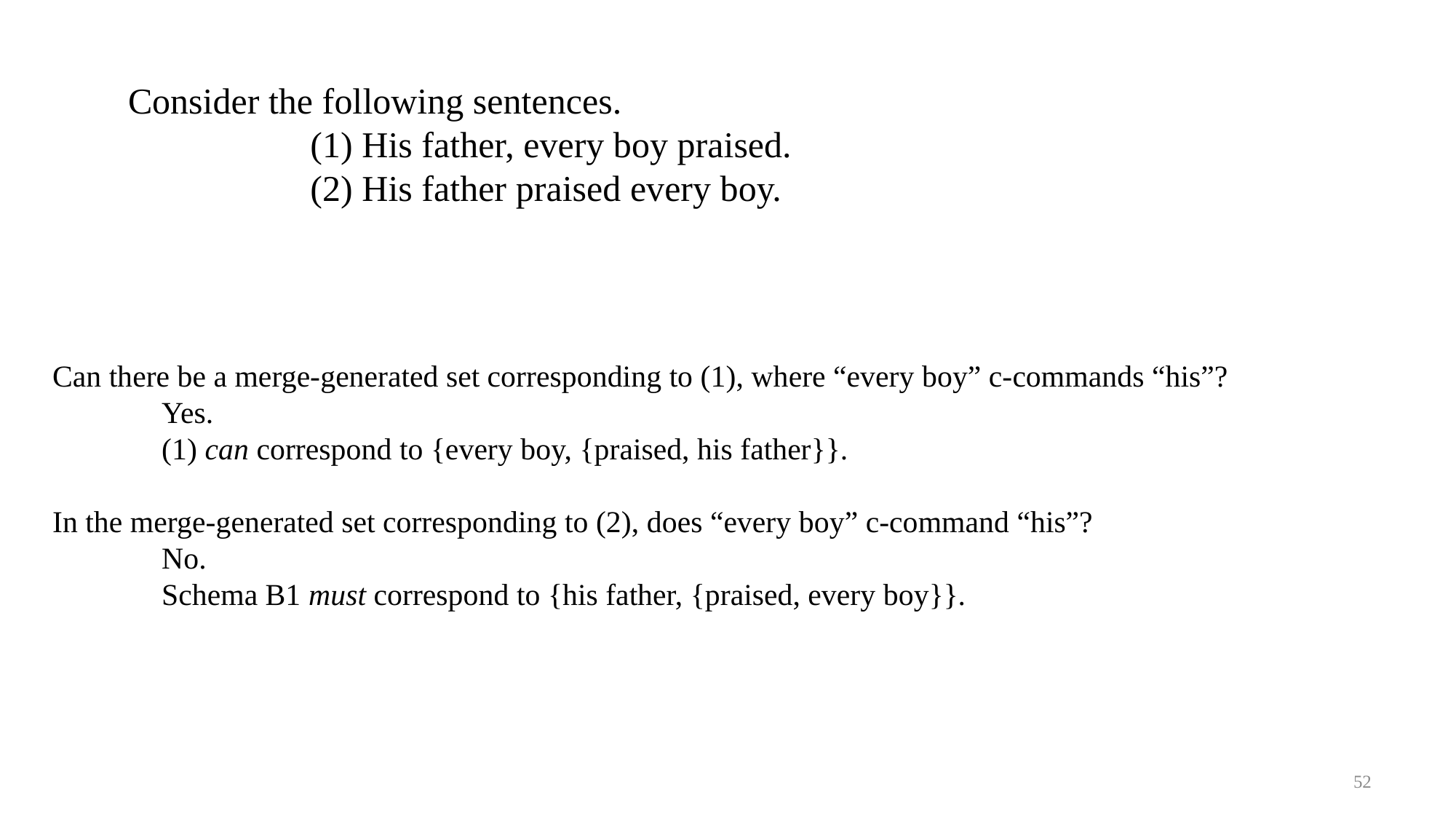

Consider the following sentences.
		(1) His father, every boy praised.
		(2) His father praised every boy.
Can there be a merge-generated set corresponding to (1), where “every boy” c-commands “his”?
	Yes.
	(1) can correspond to {every boy, {praised, his father}}.

In the merge-generated set corresponding to (2), does “every boy” c-command “his”?
	No.
	Schema B1 must correspond to {his father, {praised, every boy}}.
52